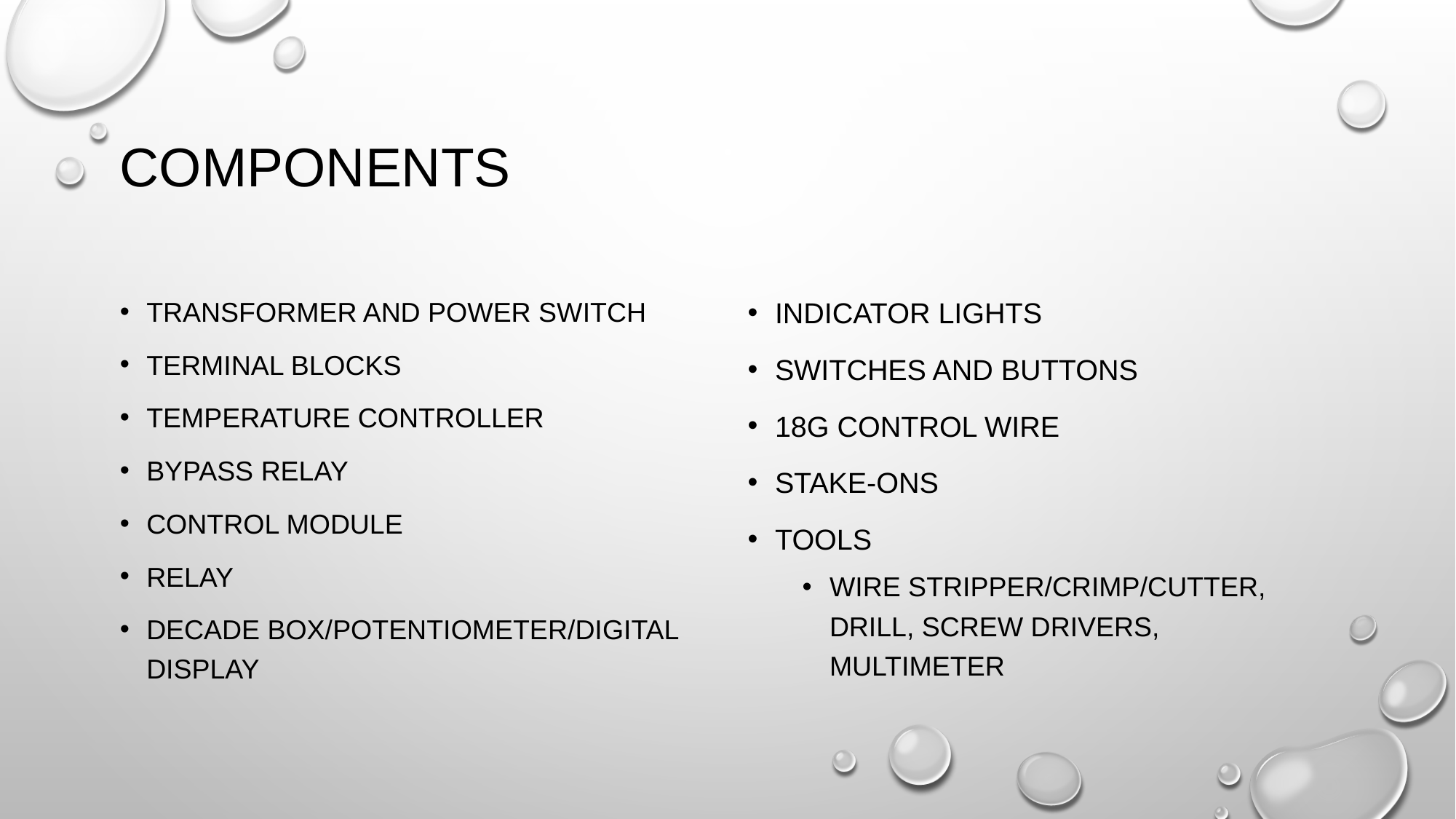

# Components
Transformer and power switch
Terminal Blocks
Temperature Controller
Bypass relay
Control module
relay
Decade Box/potentiometer/digital display
Indicator Lights
Switches and Buttons
18g Control wire
Stake-ons
Tools
Wire stripper/crimp/cutter, Drill, Screw Drivers, multimeter